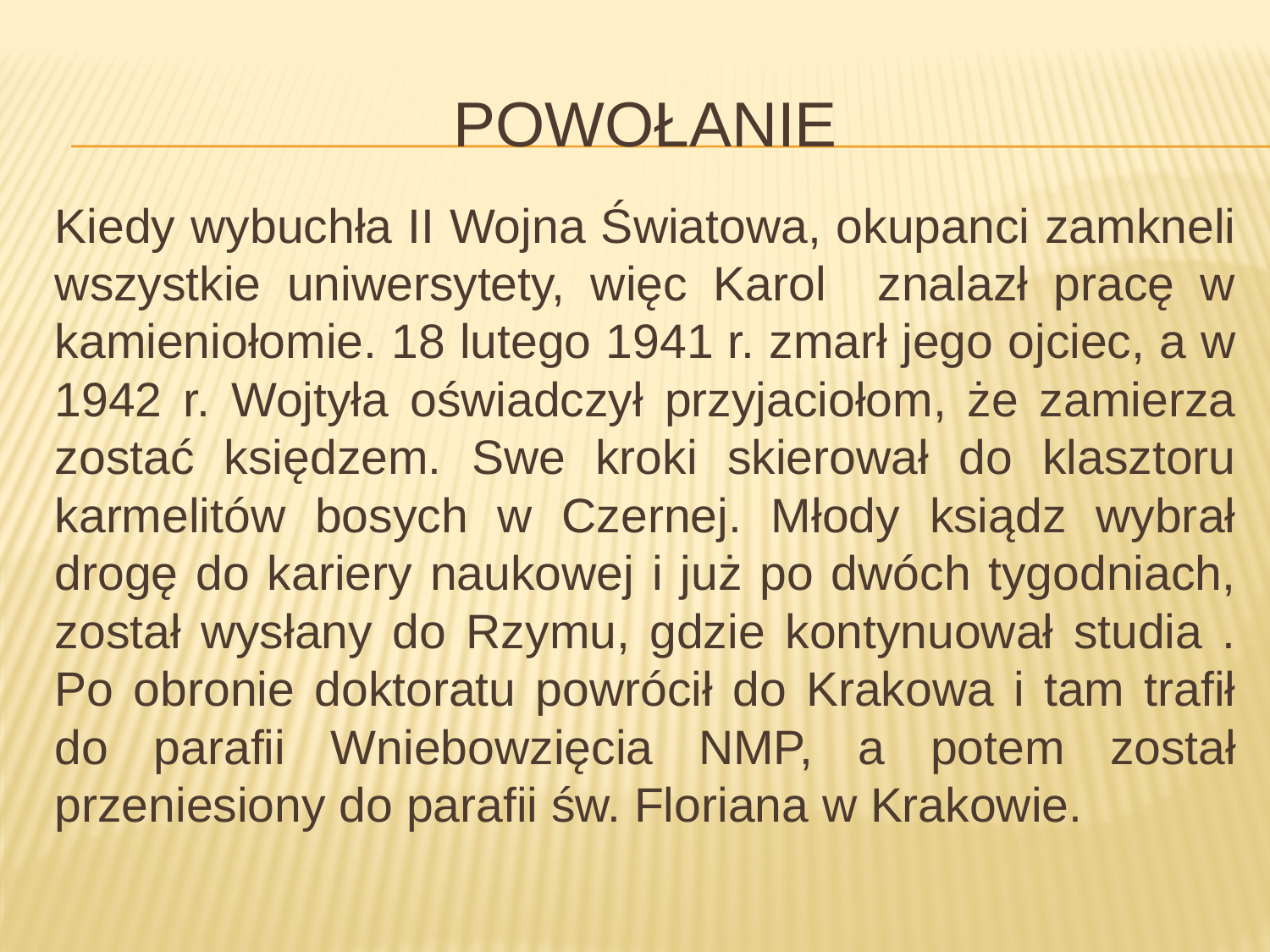

# POWOŁANIE
Kiedy wybuchła II Wojna Światowa, okupanci zamkneli wszystkie uniwersytety, więc Karol  znalazł pracę w kamieniołomie. 18 lutego 1941 r. zmarł jego ojciec, a w 1942 r. Wojtyła oświadczył przyjaciołom, że zamierza zostać księdzem. Swe kroki skierował do klasztoru karmelitów bosych w Czernej. Młody ksiądz wybrał drogę do kariery naukowej i już po dwóch tygodniach, został wysłany do Rzymu, gdzie kontynuował studia . Po obronie doktoratu powrócił do Krakowa i tam trafił do parafii Wniebowzięcia NMP, a potem został przeniesiony do parafii św. Floriana w Krakowie.